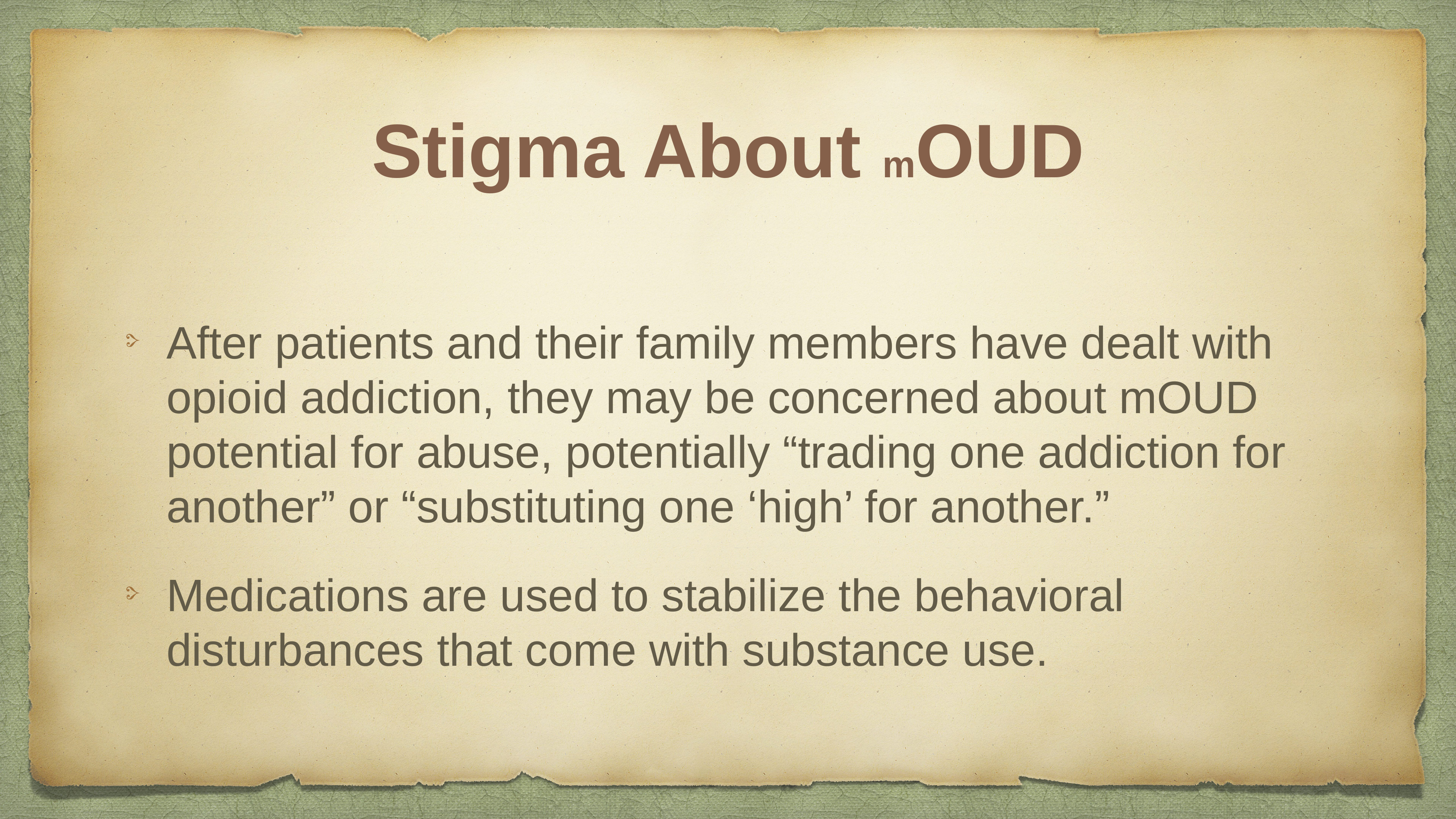

# Stigma About mOUD
After patients and their family members have dealt with opioid addiction, they may be concerned about mOUD potential for abuse, potentially “trading one addiction for another” or “substituting one ‘high’ for another.”
Medications are used to stabilize the behavioral disturbances that come with substance use.